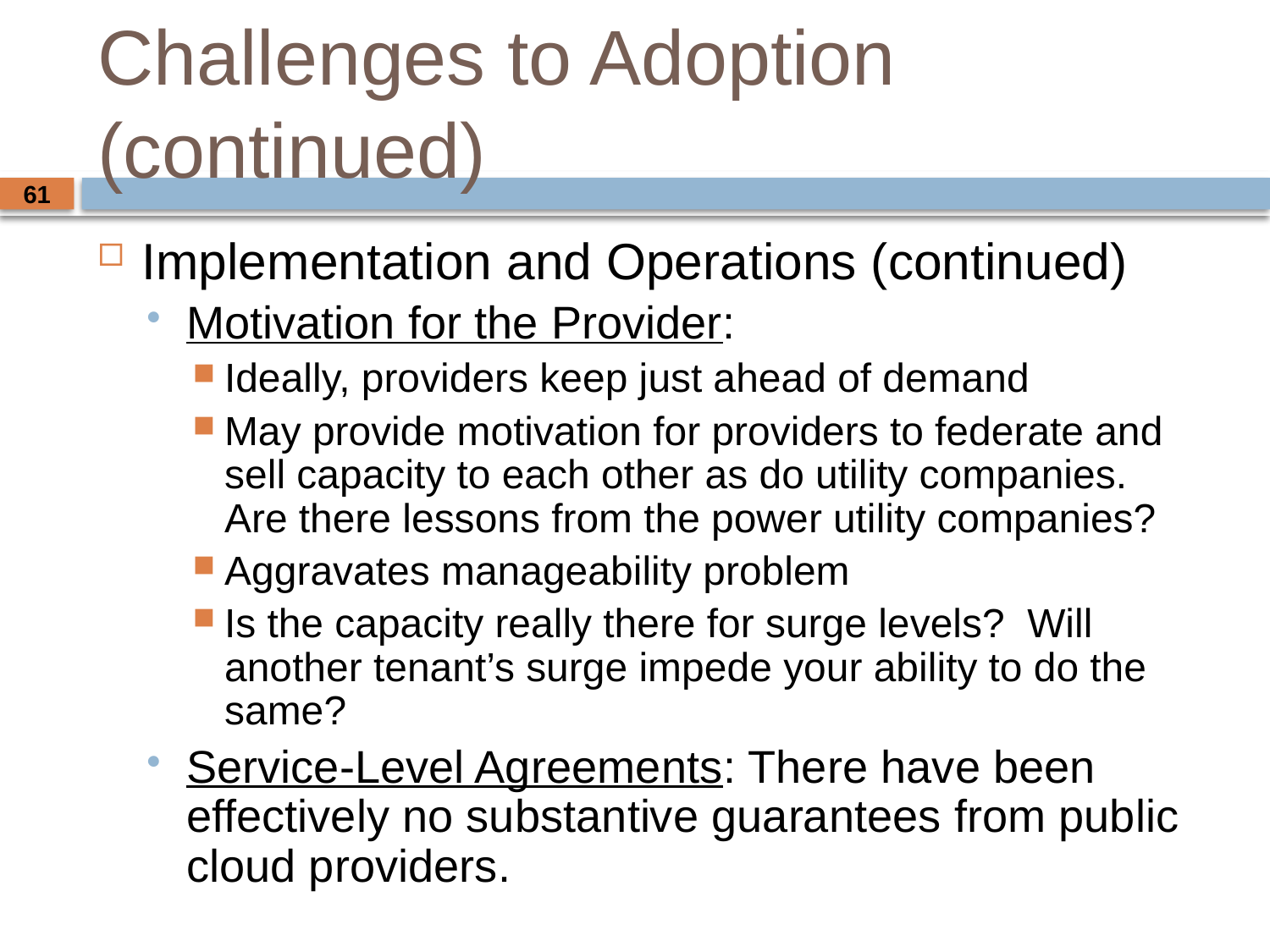

# Challenges to Adoption (continued)
Implementation and Operations (continued)
Motivation for the Provider:
Ideally, providers keep just ahead of demand
May provide motivation for providers to federate and sell capacity to each other as do utility companies.  Are there lessons from the power utility companies?
Aggravates manageability problem
Is the capacity really there for surge levels?  Will another tenant’s surge impede your ability to do the same?
Service-Level Agreements: There have been effectively no substantive guarantees from public cloud providers.

61